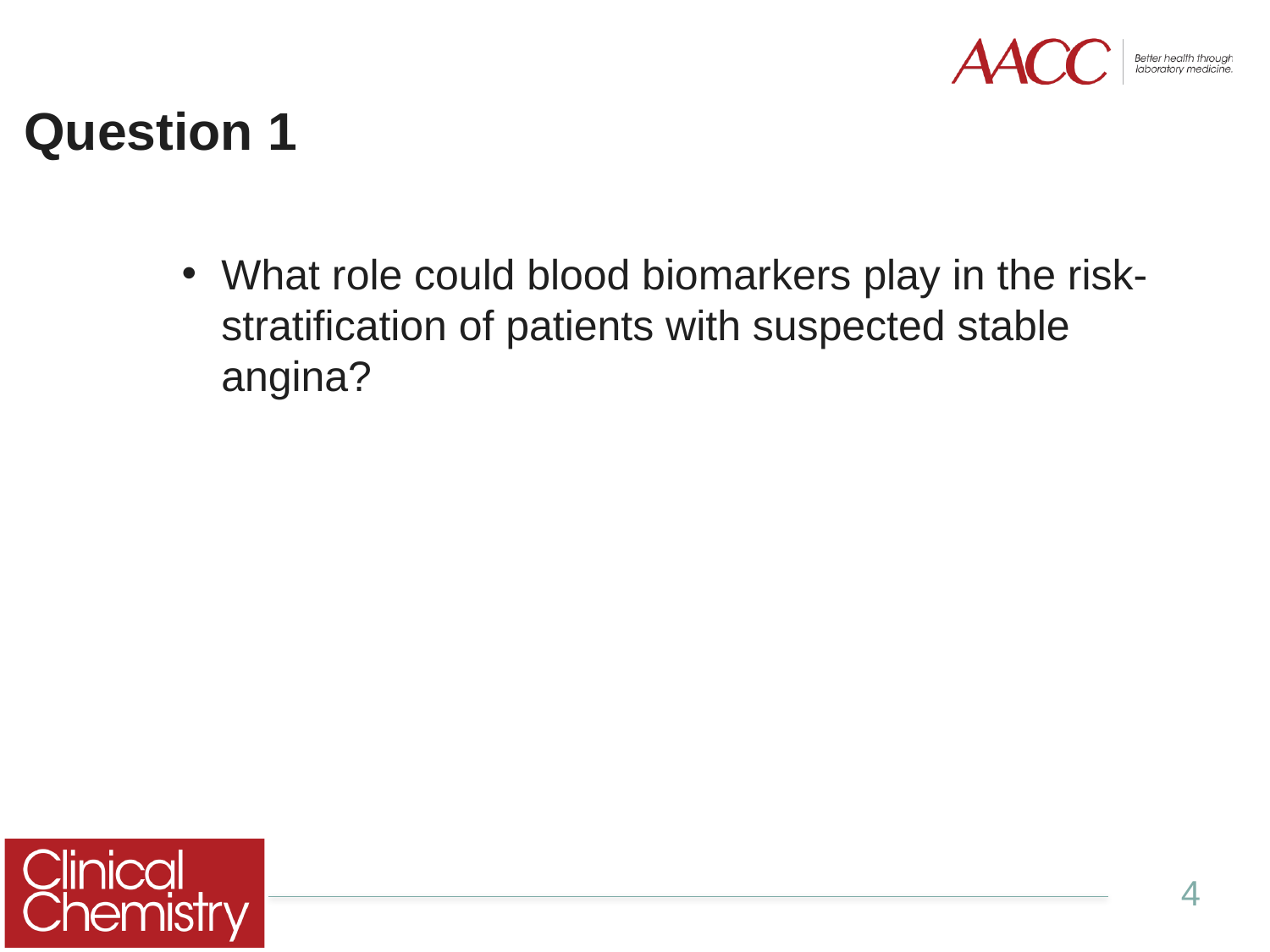

# Question 1
What role could blood biomarkers play in the risk-stratification of patients with suspected stable angina?
4